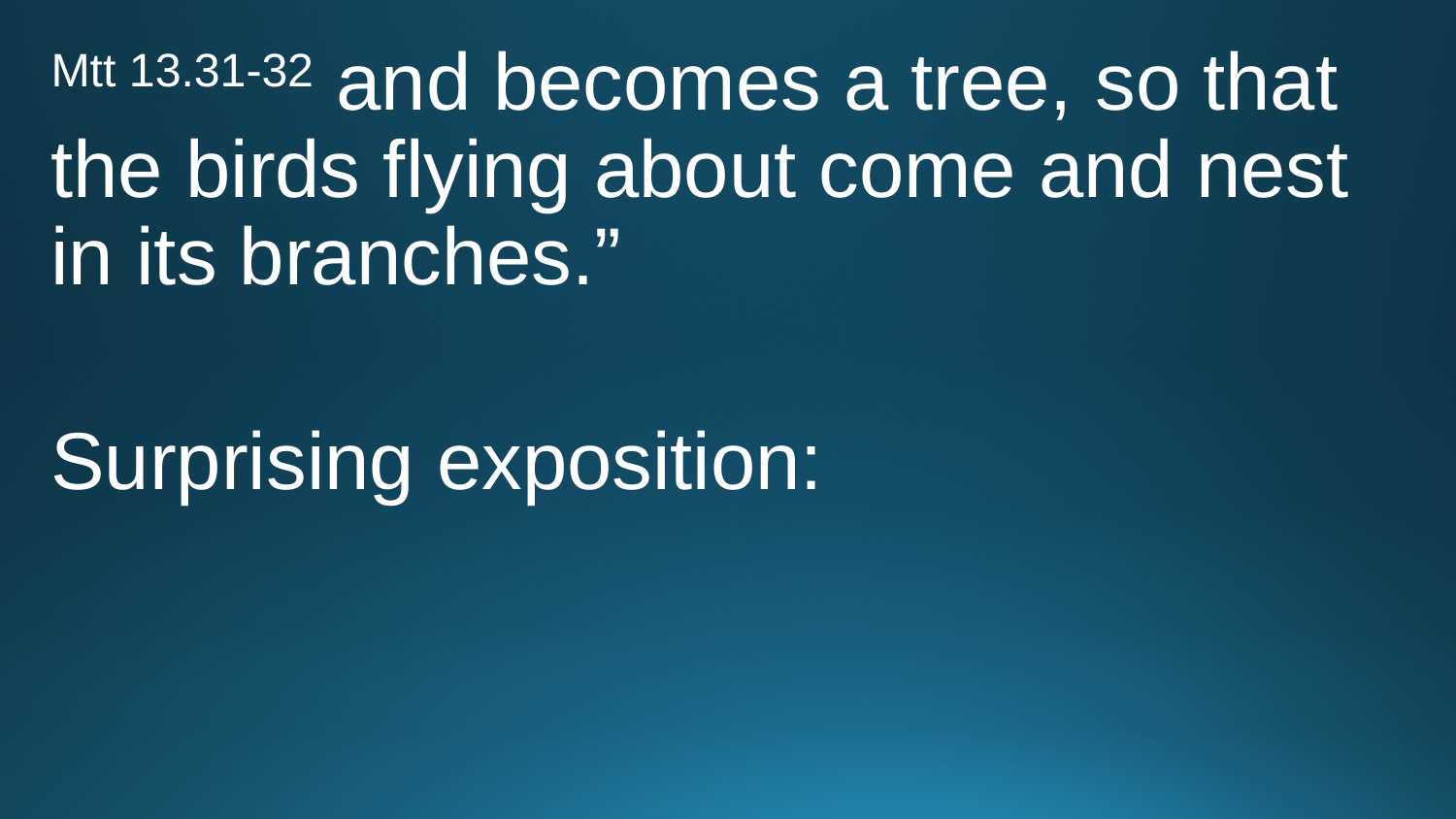

Mtt 13.31-32 and becomes a tree, so that the birds flying about come and nest in its branches.”

Surprising exposition: